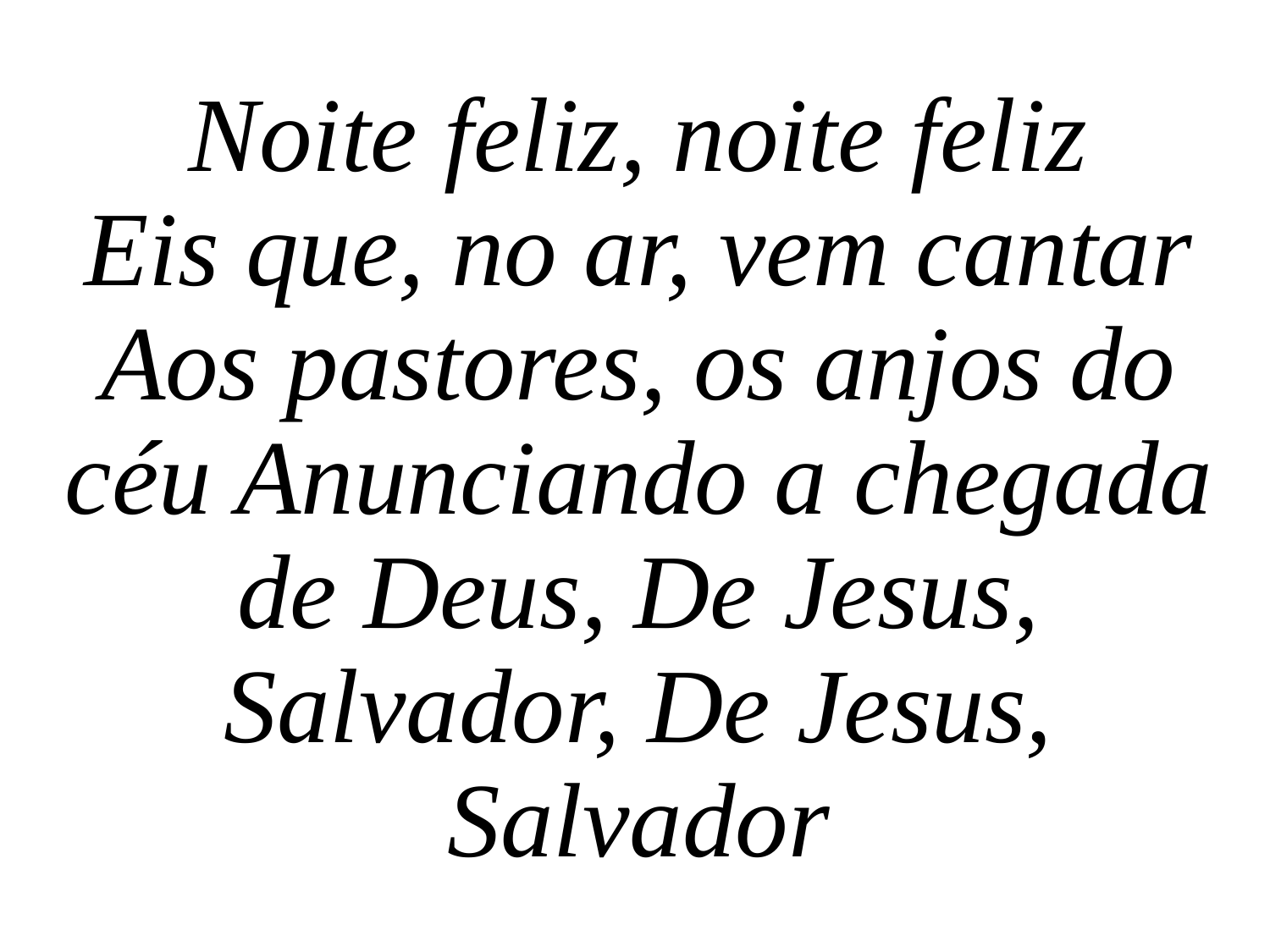

Noite feliz, noite feliz
Eis que, no ar, vem cantar
Aos pastores, os anjos do céu Anunciando a chegada de Deus, De Jesus, Salvador, De Jesus, Salvador